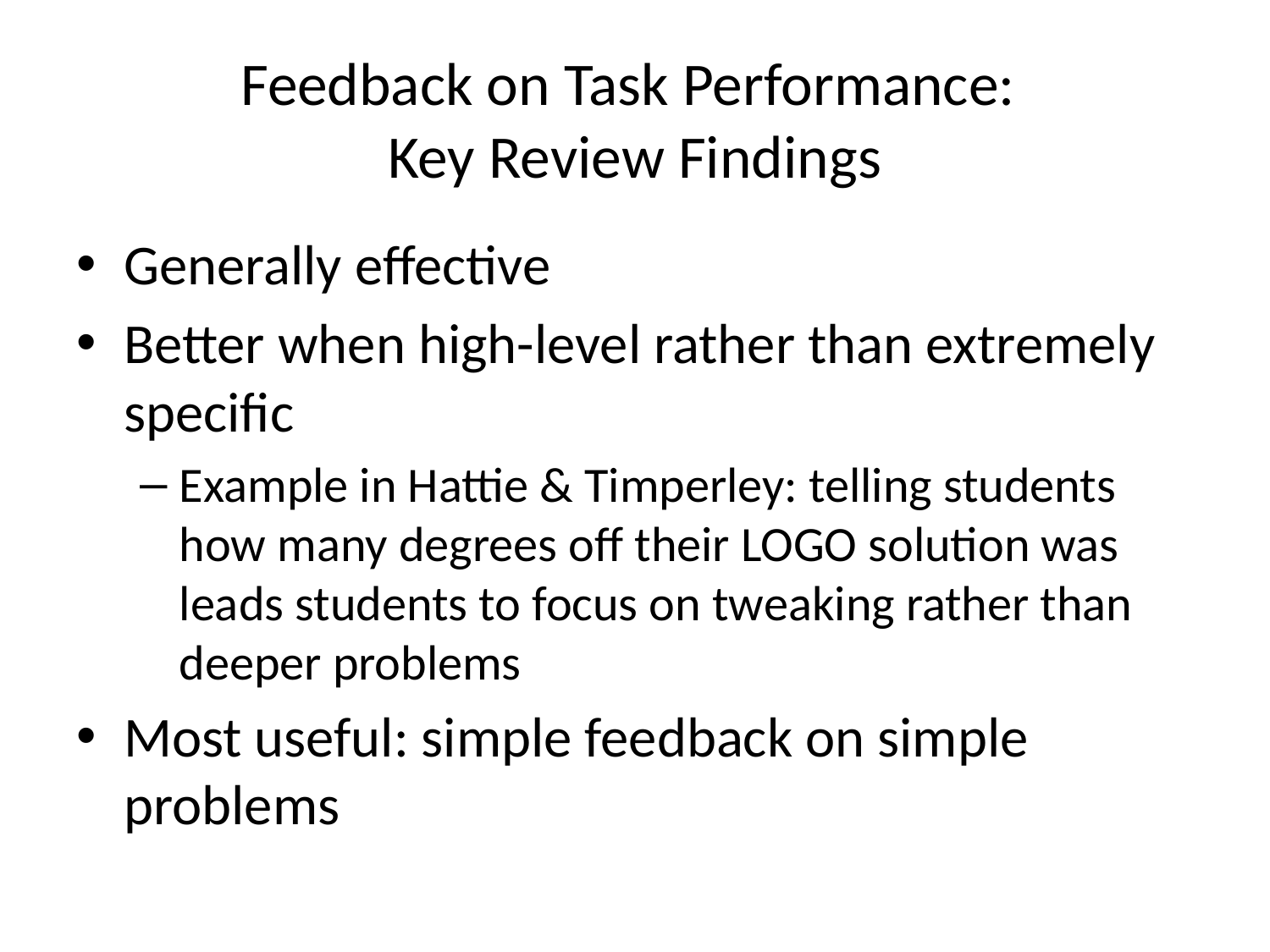

# Feedback on Task Performance: Key Review Findings
Generally effective
Better when high-level rather than extremely specific
Example in Hattie & Timperley: telling students how many degrees off their LOGO solution was leads students to focus on tweaking rather than deeper problems
Most useful: simple feedback on simple problems